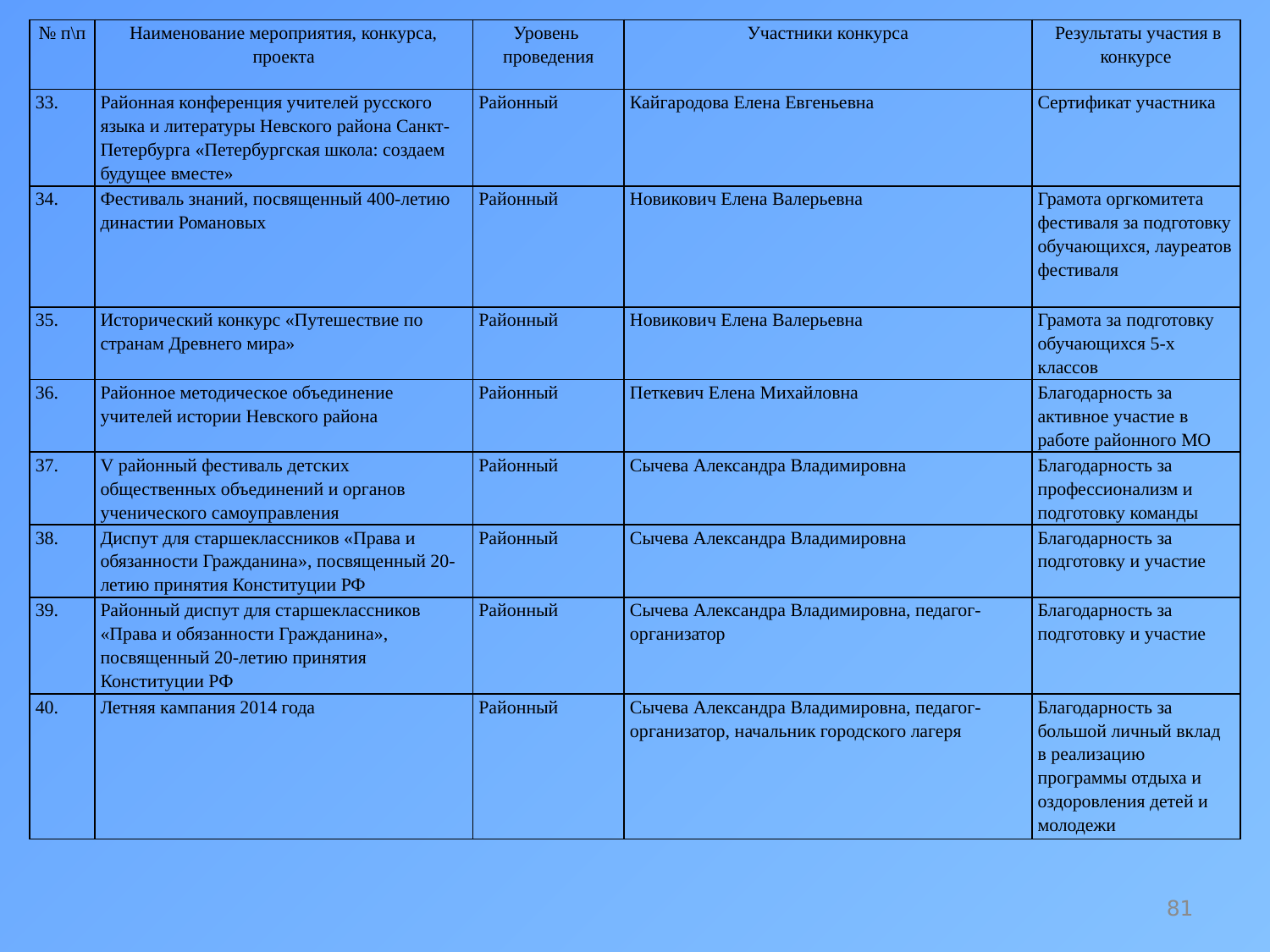

| № п\п | Наименование мероприятия, конкурса, проекта | Уровень проведения | Участники конкурса | Результаты участия в конкурсе |
| --- | --- | --- | --- | --- |
| 33. | Районная конференция учителей русского языка и литературы Невского района Санкт-Петербурга «Петербургская школа: создаем будущее вместе» | Районный | Кайгародова Елена Евгеньевна | Сертификат участника |
| 34. | Фестиваль знаний, посвященный 400-летию династии Романовых | Районный | Новикович Елена Валерьевна | Грамота оргкомитета фестиваля за подготовку обучающихся, лауреатов фестиваля |
| 35. | Исторический конкурс «Путешествие по странам Древнего мира» | Районный | Новикович Елена Валерьевна | Грамота за подготовку обучающихся 5-х классов |
| 36. | Районное методическое объединение учителей истории Невского района | Районный | Петкевич Елена Михайловна | Благодарность за активное участие в работе районного МО |
| 37. | V районный фестиваль детских общественных объединений и органов ученического самоуправления | Районный | Сычева Александра Владимировна | Благодарность за профессионализм и подготовку команды |
| 38. | Диспут для старшеклассников «Права и обязанности Гражданина», посвященный 20-летию принятия Конституции РФ | Районный | Сычева Александра Владимировна | Благодарность за подготовку и участие |
| 39. | Районный диспут для старшеклассников «Права и обязанности Гражданина», посвященный 20-летию принятия Конституции РФ | Районный | Сычева Александра Владимировна, педагог-организатор | Благодарность за подготовку и участие |
| 40. | Летняя кампания 2014 года | Районный | Сычева Александра Владимировна, педагог-организатор, начальник городского лагеря | Благодарность за большой личный вклад в реализацию программы отдыха и оздоровления детей и молодежи |
81